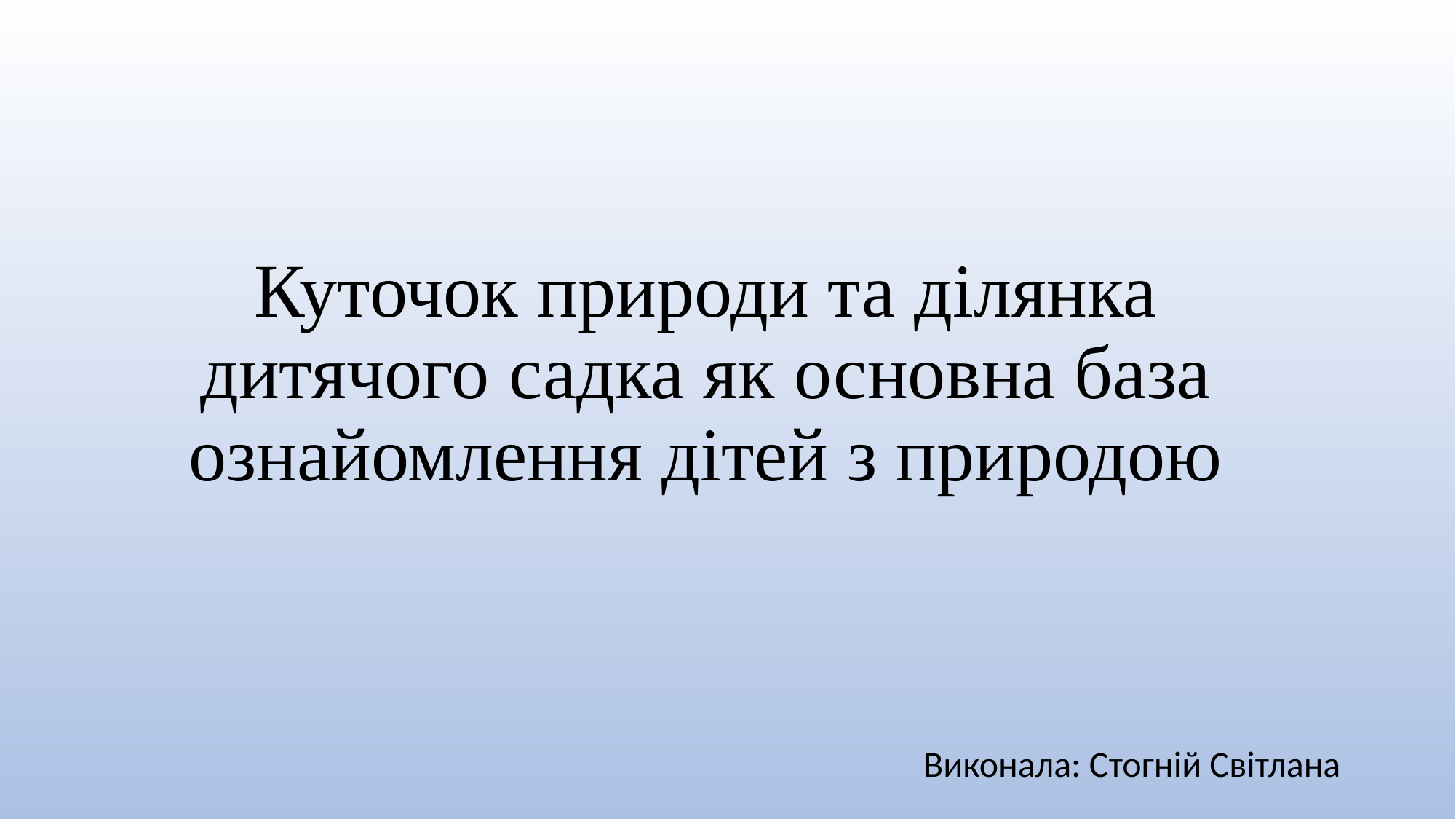

# Куточок природи та ділянка дитячого садка як основна база ознайомлення дітей з природою
Виконала: Стогній Світлана